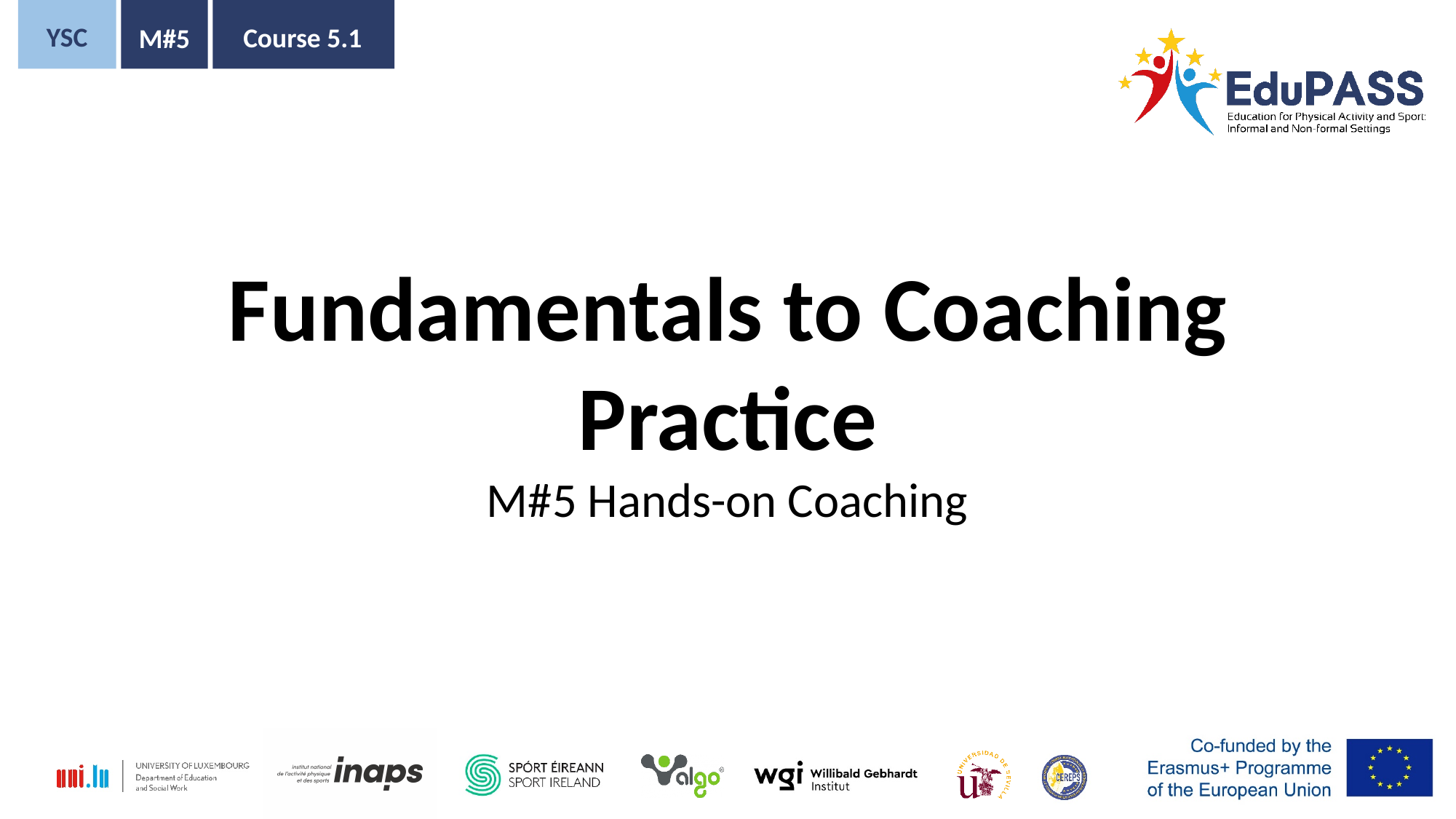

YSC
Course 5.1
M#5
Fundamentals to Coaching Practice
M#5 Hands-on Coaching